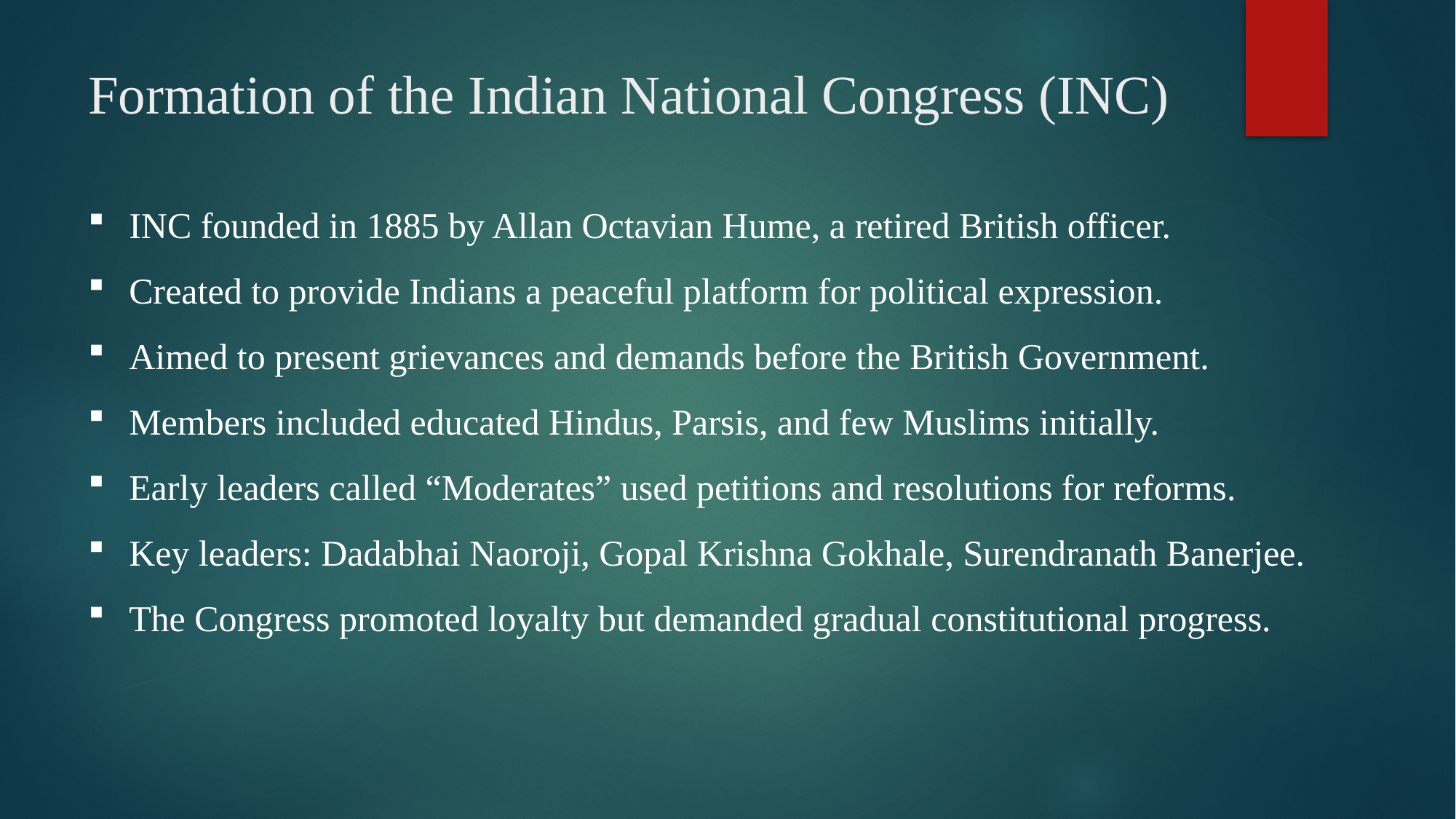

# Formation of the Indian National Congress (INC)
INC founded in 1885 by Allan Octavian Hume, a retired British officer.
Created to provide Indians a peaceful platform for political expression.
Aimed to present grievances and demands before the British Government.
Members included educated Hindus, Parsis, and few Muslims initially.
Early leaders called “Moderates” used petitions and resolutions for reforms.
Key leaders: Dadabhai Naoroji, Gopal Krishna Gokhale, Surendranath Banerjee.
The Congress promoted loyalty but demanded gradual constitutional progress.